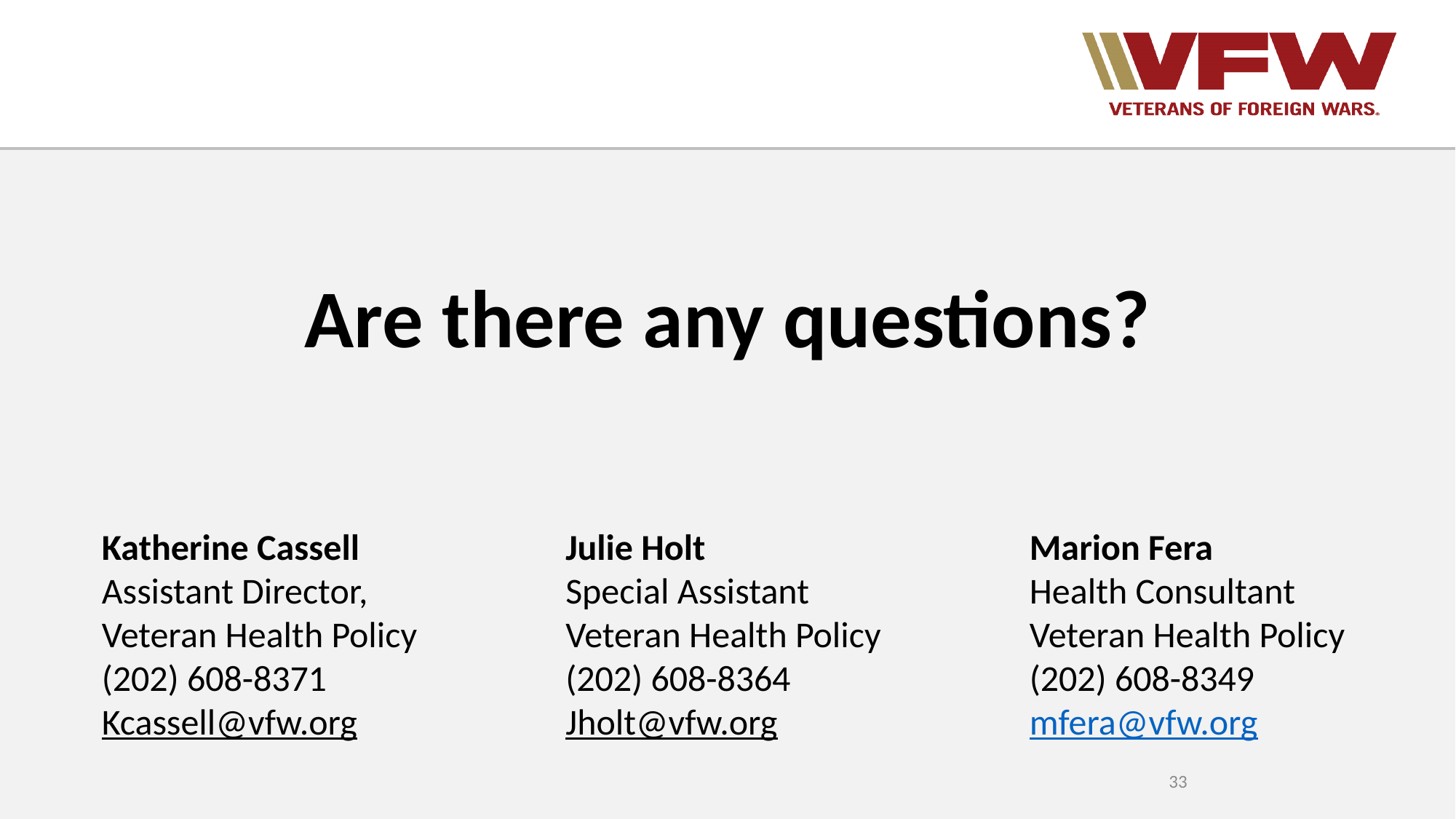

Are there any questions?
Julie Holt
Special Assistant
Veteran Health Policy
(202) 608-8364
Jholt@vfw.org
Marion Fera
Health Consultant
Veteran Health Policy
(202) 608-8349
mfera@vfw.org
Katherine Cassell
Assistant Director,
Veteran Health Policy
(202) 608-8371
Kcassell@vfw.org
33